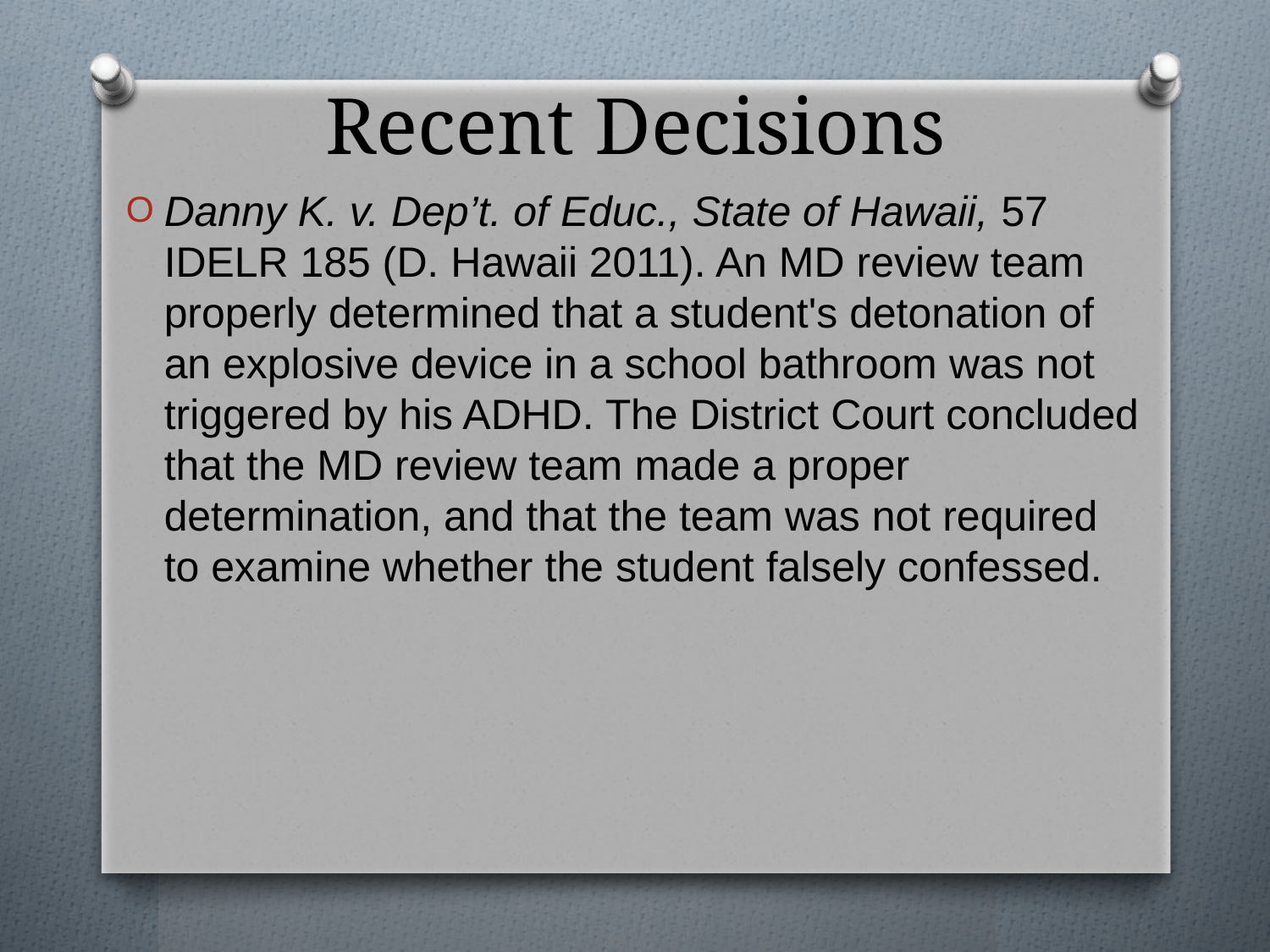

# Recent Decisions
Danny K. v. Dep’t. of Educ., State of Hawaii, 57 IDELR 185 (D. Hawaii 2011). An MD review team properly determined that a student's detonation of an explosive device in a school bathroom was not triggered by his ADHD. The District Court concluded that the MD review team made a proper determination, and that the team was not required to examine whether the student falsely confessed.